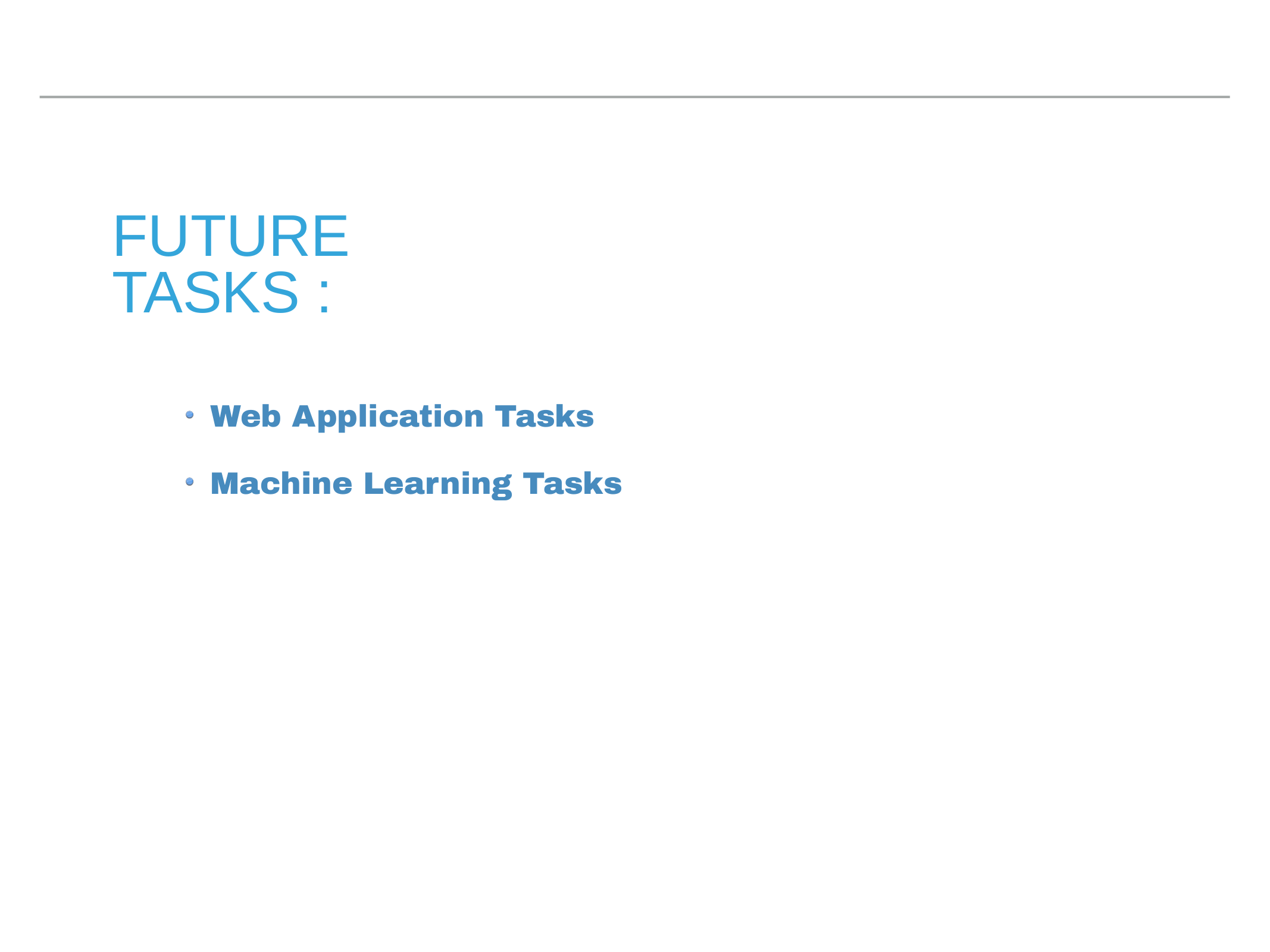

# Future tasks :
Web Application Tasks
Machine Learning Tasks